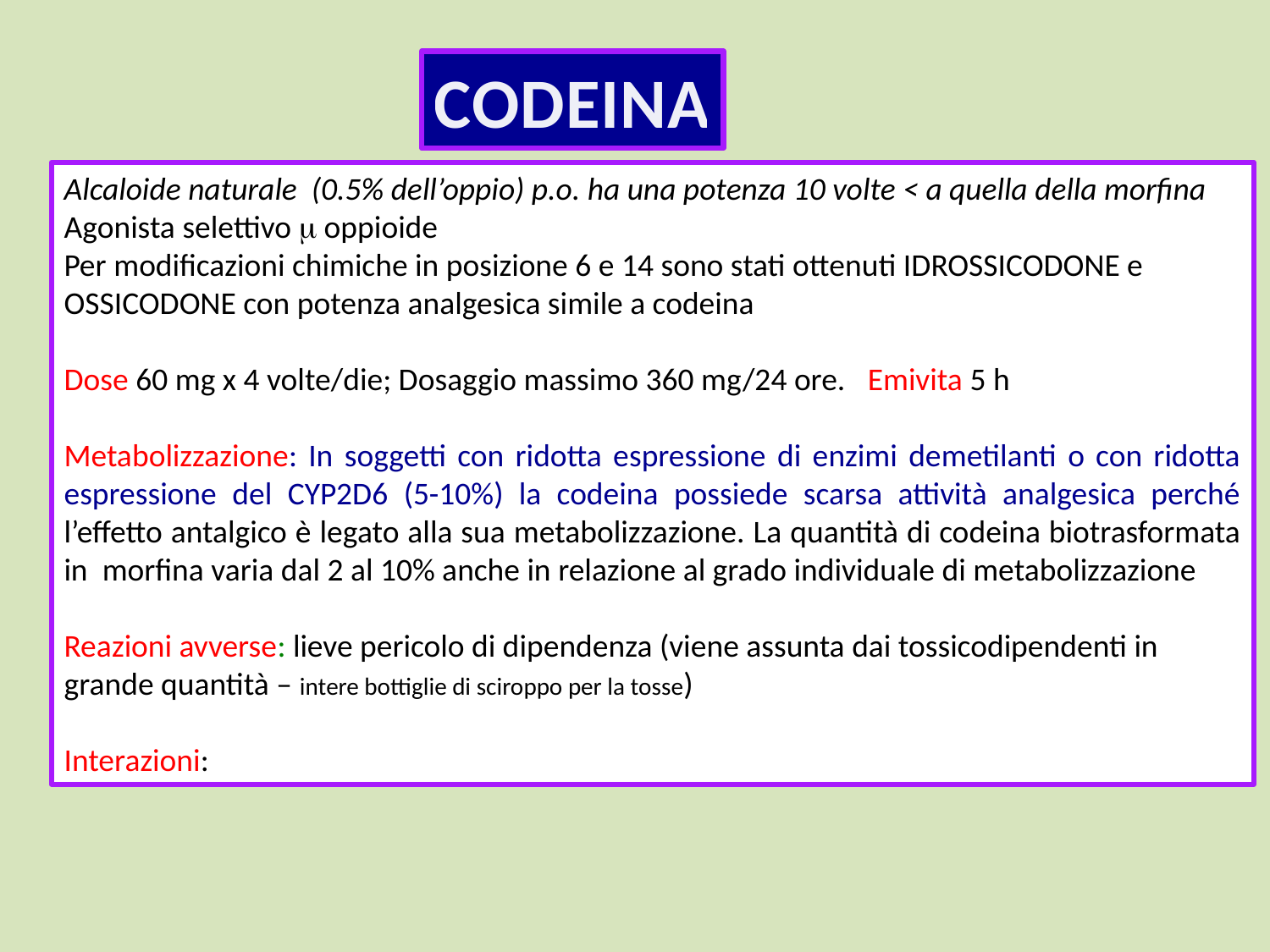

CODEINA
Alcaloide naturale  (0.5% dell’oppio) p.o. ha una potenza 10 volte < a quella della morfina
Agonista selettivo μ oppioide
Per modificazioni chimiche in posizione 6 e 14 sono stati ottenuti IDROSSICODONE e OSSICODONE con potenza analgesica simile a codeina

Dose 60 mg x 4 volte/die; Dosaggio massimo 360 mg/24 ore.   Emivita 5 h

Metabolizzazione: In soggetti con ridotta espressione di enzimi demetilanti o con ridotta espressione del CYP2D6 (5-10%) la codeina possiede scarsa attività analgesica perché l’effetto antalgico è legato alla sua metabolizzazione. La quantità di codeina biotrasformata in  morfina varia dal 2 al 10% anche in relazione al grado individuale di metabolizzazione

Reazioni avverse: lieve pericolo di dipendenza (viene assunta dai tossicodipendenti in grande quantità – intere bottiglie di sciroppo per la tosse)

Interazioni: